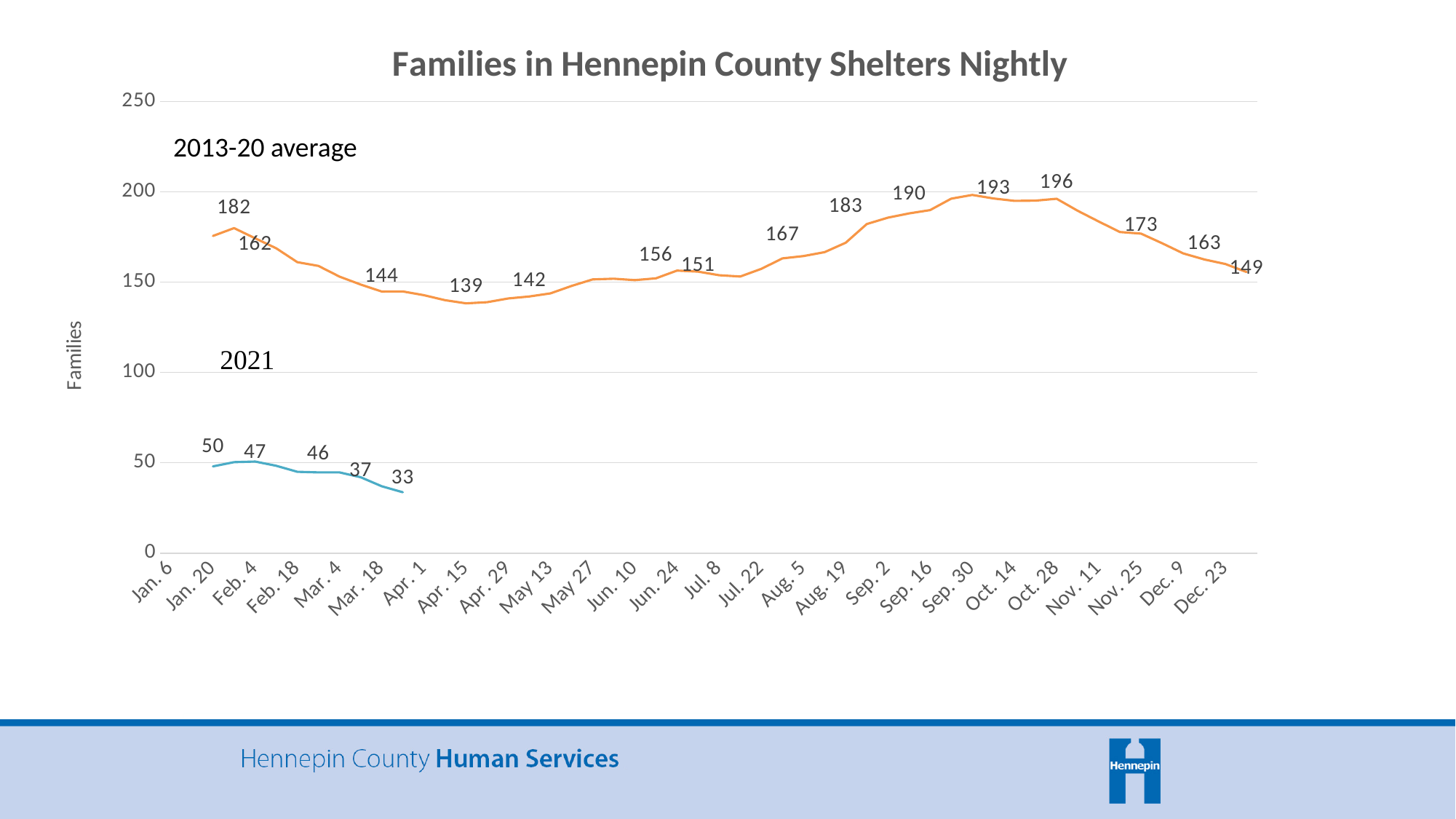

### Chart: Families in Hennepin County Shelters Nightly

| Category | 2013-20 Average | 2021 |
|---|---|---|
| Jan. 6 | 169.25 | 48.0 |
| Jan. 13 | 179.0 | 46.0 |
| Jan. 20 | 178.375 | 50.0 |
| Jan. 27 | 182.25 | 55.0 |
| Feb. 4 | 162.125 | 47.0 |
| Feb. 11 | 161.75 | 43.0 |
| Feb. 18 | 159.25 | 45.0 |
| Feb. 25 | 155.875 | 46.0 |
| Mar. 4 | 144.0 | 43.0 |
| Mar. 11 | 146.125 | 37.0 |
| Mar. 18 | 144.25 | 31.0 |
| Mar. 25 | 144.125 | 33.0 |
| Apr. 1 | 139.875 | None |
| Apr. 8 | 136.0 | None |
| Apr. 15 | 138.875 | None |
| Apr. 22 | 141.75 | None |
| Apr. 29 | 142.25 | None |
| May 6 | 142.125 | None |
| May 13 | 146.875 | None |
| May 20 | 154.625 | None |
| May 27 | 153.0 | None |
| Jun. 3 | 148.0 | None |
| Jun. 10 | 152.25 | None |
| Jun. 17 | 156.0 | None |
| Jun. 24 | 160.875 | None |
| Jul. 1 | 150.5 | None |
| Jul. 8 | 150.0 | None |
| Jul. 15 | 158.75 | None |
| Jul. 22 | 163.25 | None |
| Jul. 29 | 167.375 | None |
| Aug. 5 | 162.625 | None |
| Aug. 12 | 169.75 | None |
| Aug. 19 | 183.0 | None |
| Aug. 26 | 193.625 | None |
| Sep. 2 | 180.375 | None |
| Sep. 9 | 190.0 | None |
| Sep. 16 | 199.125 | None |
| Sep. 23 | 199.375 | None |
| Sep. 30 | 196.25 | None |
| Oct. 7 | 193.25 | None |
| Oct. 14 | 195.375 | None |
| Oct. 21 | 196.625 | None |
| Oct. 28 | 196.375 | None |
| Nov. 4 | 175.375 | None |
| Nov. 11 | 178.75 | None |
| Nov. 18 | 179.0 | None |
| Nov. 25 | 172.75 | None |
| Dec. 2 | 162.75 | None |
| Dec. 9 | 162.125 | None |
| Dec. 16 | 162.75 | None |
| Dec. 23 | 155.125 | None |
| Dec. 30 | 148.875 | None |
2013-20 average